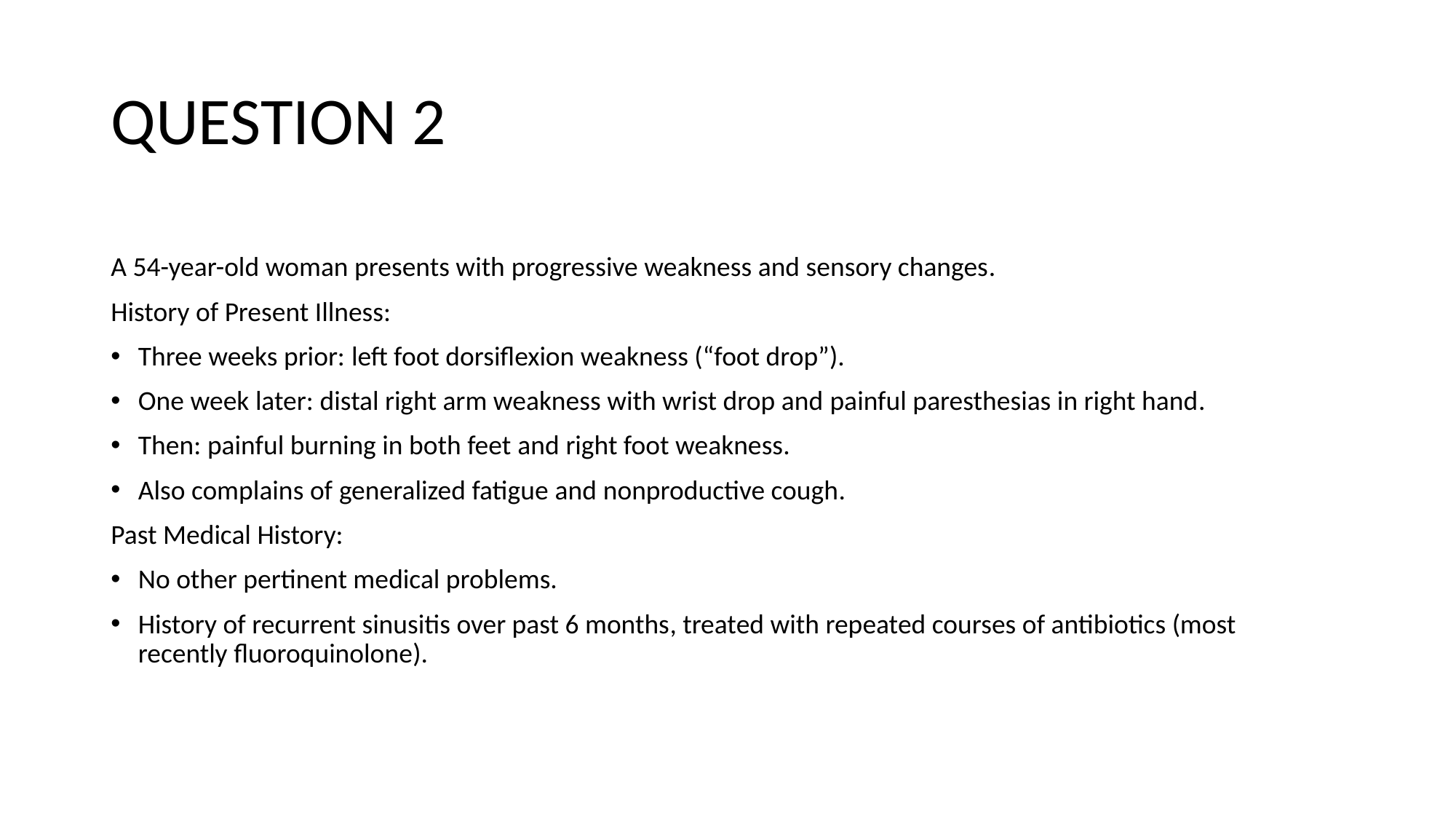

# QUESTION 2
A 54-year-old woman presents with progressive weakness and sensory changes.
History of Present Illness:
Three weeks prior: left foot dorsiflexion weakness (“foot drop”).
One week later: distal right arm weakness with wrist drop and painful paresthesias in right hand.
Then: painful burning in both feet and right foot weakness.
Also complains of generalized fatigue and nonproductive cough.
Past Medical History:
No other pertinent medical problems.
History of recurrent sinusitis over past 6 months, treated with repeated courses of antibiotics (most recently fluoroquinolone).